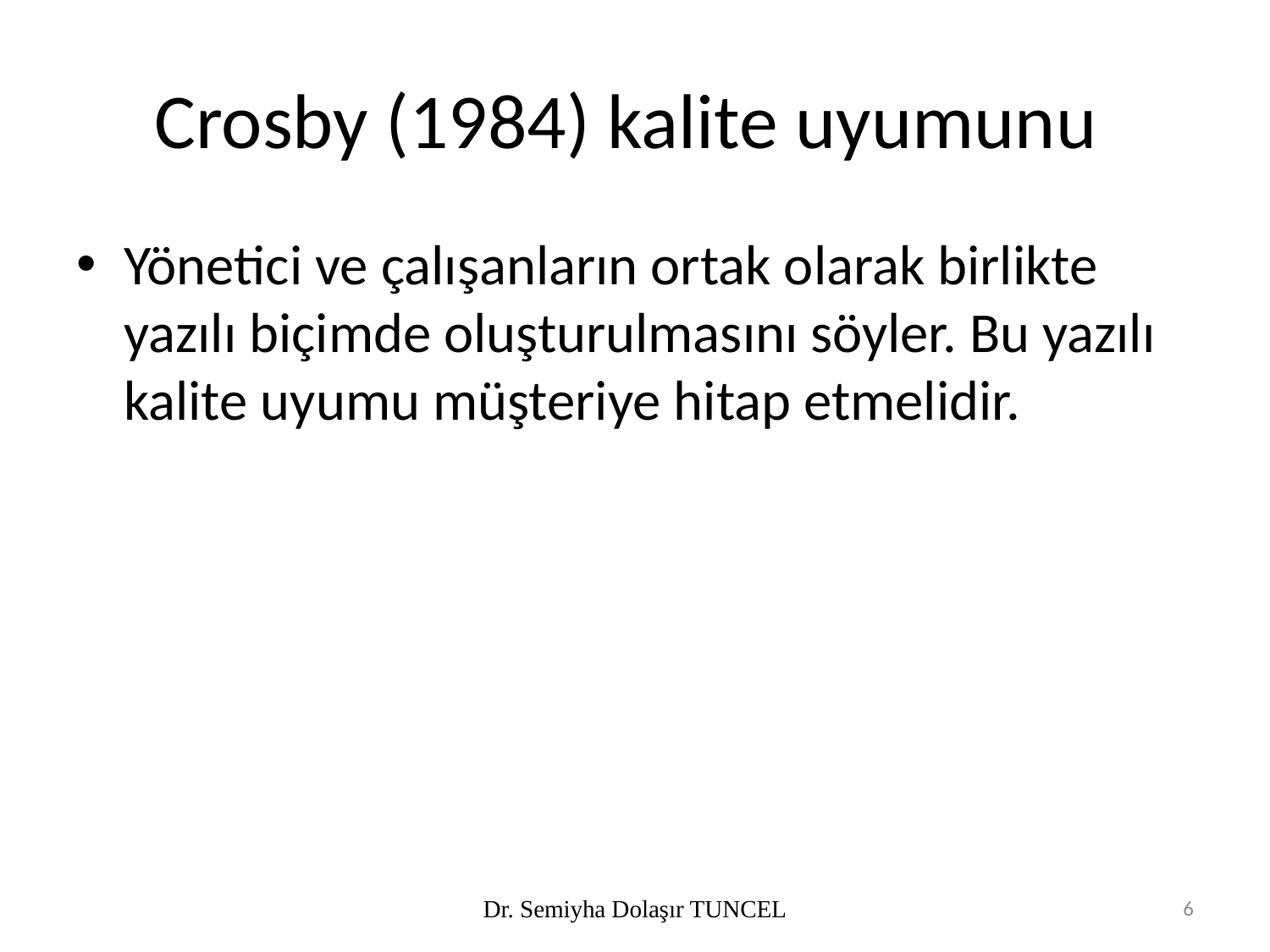

# Crosby (1984) kalite uyumunu
Yönetici ve çalışanların ortak olarak birlikte yazılı biçimde oluşturulmasını söyler. Bu yazılı kalite uyumu müşteriye hitap etmelidir.
Dr. Semiyha Dolaşır TUNCEL
6